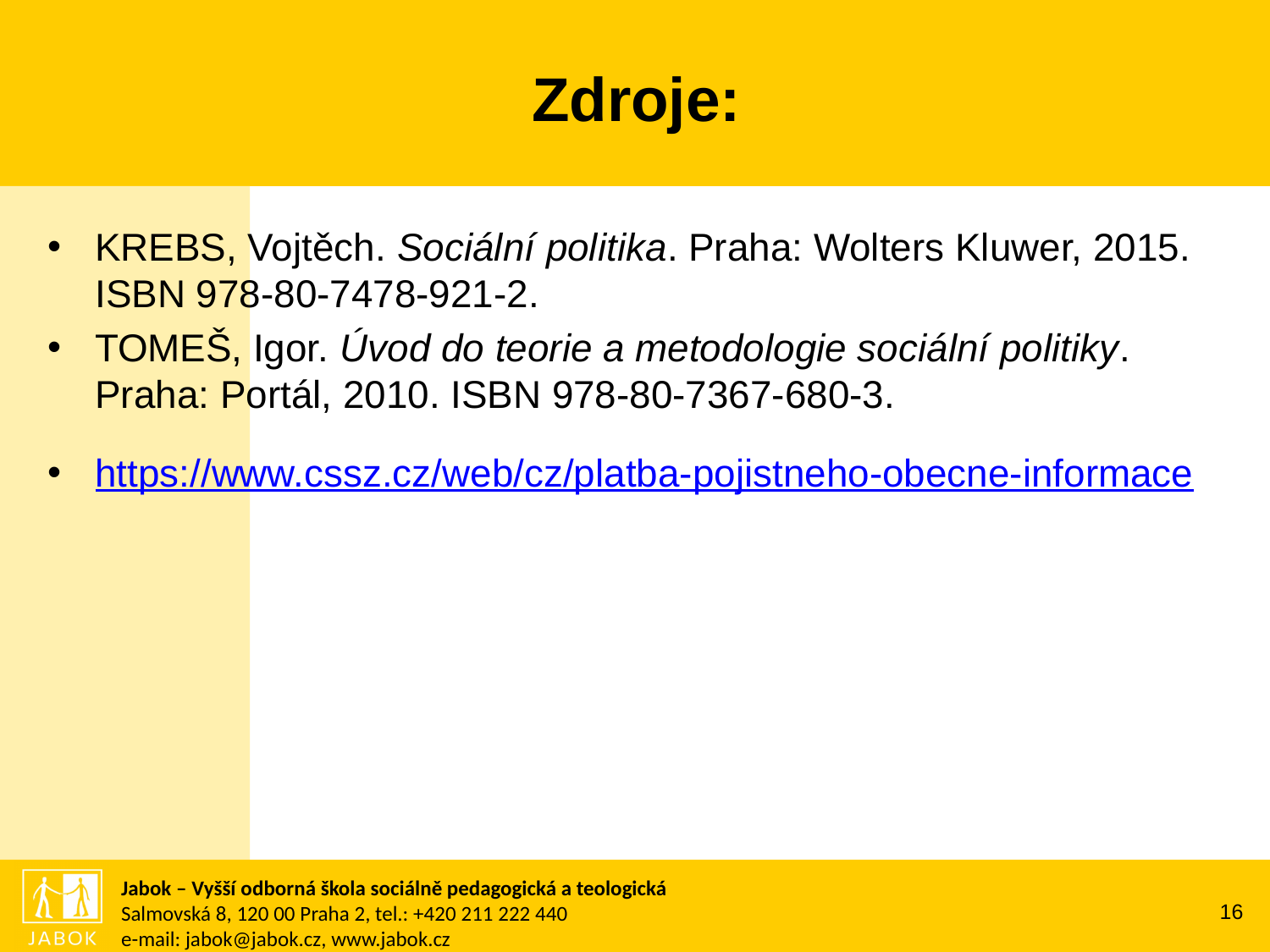

# Zdroje:
KREBS, Vojtěch. Sociální politika. Praha: Wolters Kluwer, 2015. ISBN 978-80-7478-921-2.
TOMEŠ, Igor. Úvod do teorie a metodologie sociální politiky. Praha: Portál, 2010. ISBN 978-80-7367-680-3.

https://www.cssz.cz/web/cz/platba-pojistneho-obecne-informace